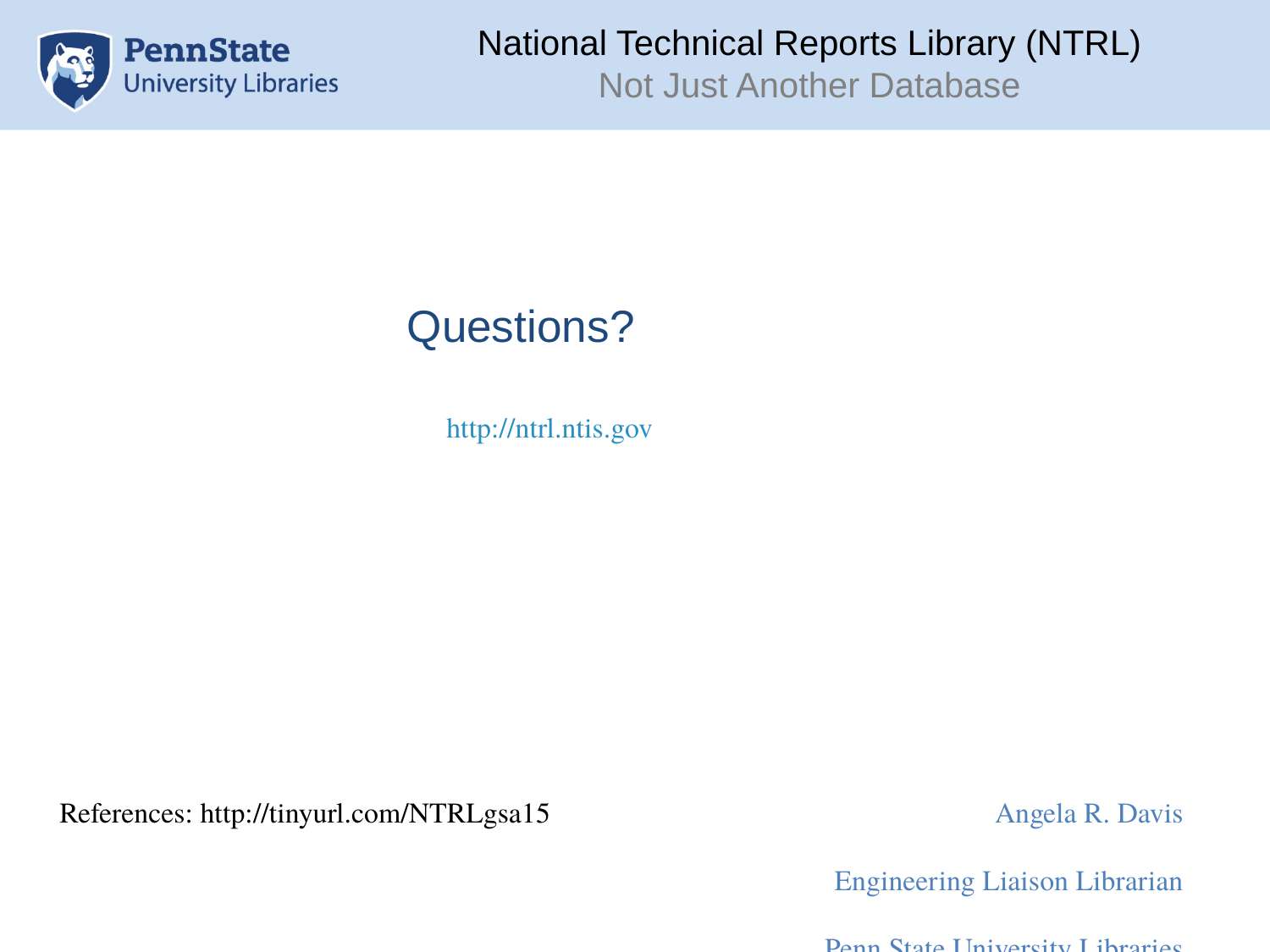

# National Technical Reports Library (NTRL) Not Just Another Database
Questions?
http://ntrl.ntis.gov
References: http://tinyurl.com/NTRLgsa15
Angela R. Davis
Engineering Liaison Librarian
Penn State University Libraries
ard21@psu.edu